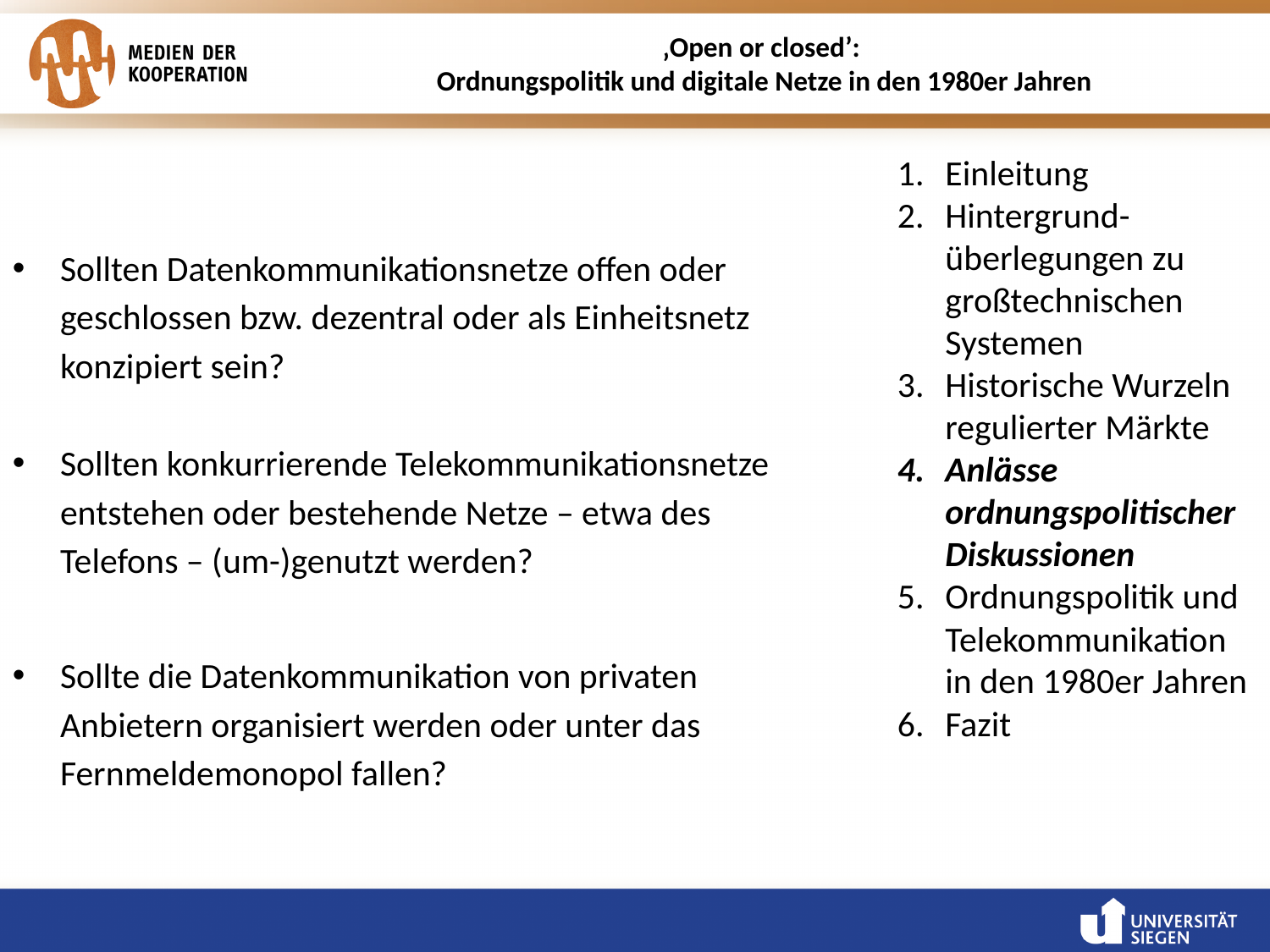

‚Open or closed’:
Ordnungspolitik und digitale Netze in den 1980er Jahren
Einleitung
Hintergrund-überlegungen zu großtechnischen Systemen
Historische Wurzeln regulierter Märkte
Anlässe ordnungspolitischer Diskussionen
Ordnungspolitik und Telekommunikation in den 1980er Jahren
Fazit

Sollten Datenkommunikationsnetze offen oder geschlossen bzw. dezentral oder als Einheitsnetz konzipiert sein?

Sollten konkurrierende Telekommunikationsnetze entstehen oder bestehende Netze – etwa des Telefons – (um-)genutzt werden?

Sollte die Datenkommunikation von privaten Anbietern organisiert werden oder unter das Fernmeldemonopol fallen?